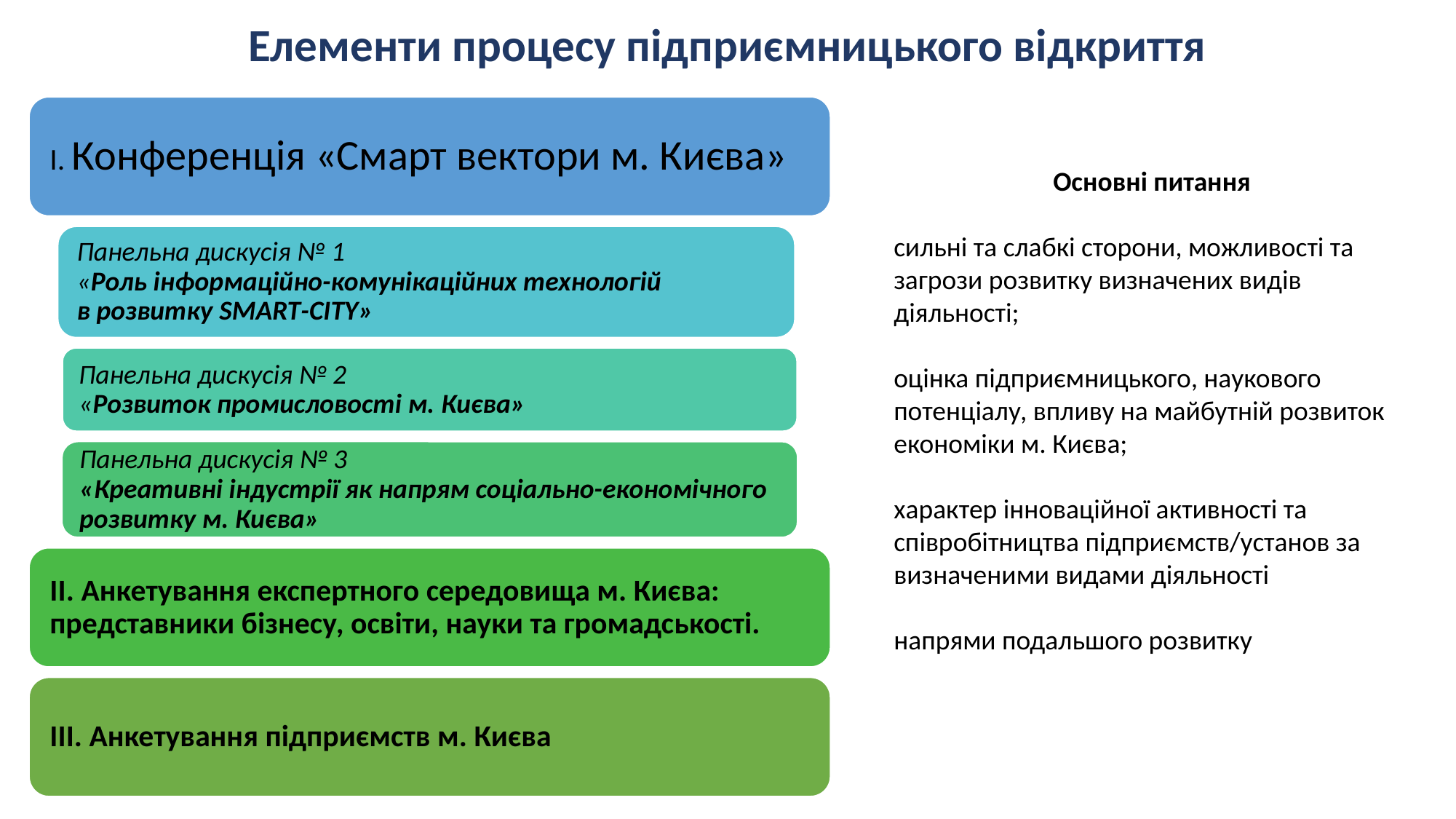

# Елементи процесу підприємницького відкриття
І. Конференція «Смарт вектори м. Києва»
Панельна дискусія № 1
«Роль інформаційно-комунікаційних технологій
в розвитку SMART-CITY»
Панельна дискусія № 2
«Розвиток промисловості м. Києва»
Панельна дискусія № 3
«Креативні індустрії як напрям соціально-економічного розвитку м. Києва»
ІІ. Анкетування експертного середовища м. Києва: представники бізнесу, освіти, науки та громадськості.
ІІІ. Анкетування підприємств м. Києва
Основні питання

сильні та слабкі сторони, можливості та загрози розвитку визначених видів діяльності;

оцінка підприємницького, наукового потенціалу, впливу на майбутній розвиток економіки м. Києва;

характер інноваційної активності та співробітництва підприємств/установ за визначеними видами діяльності

напрями подальшого розвитку